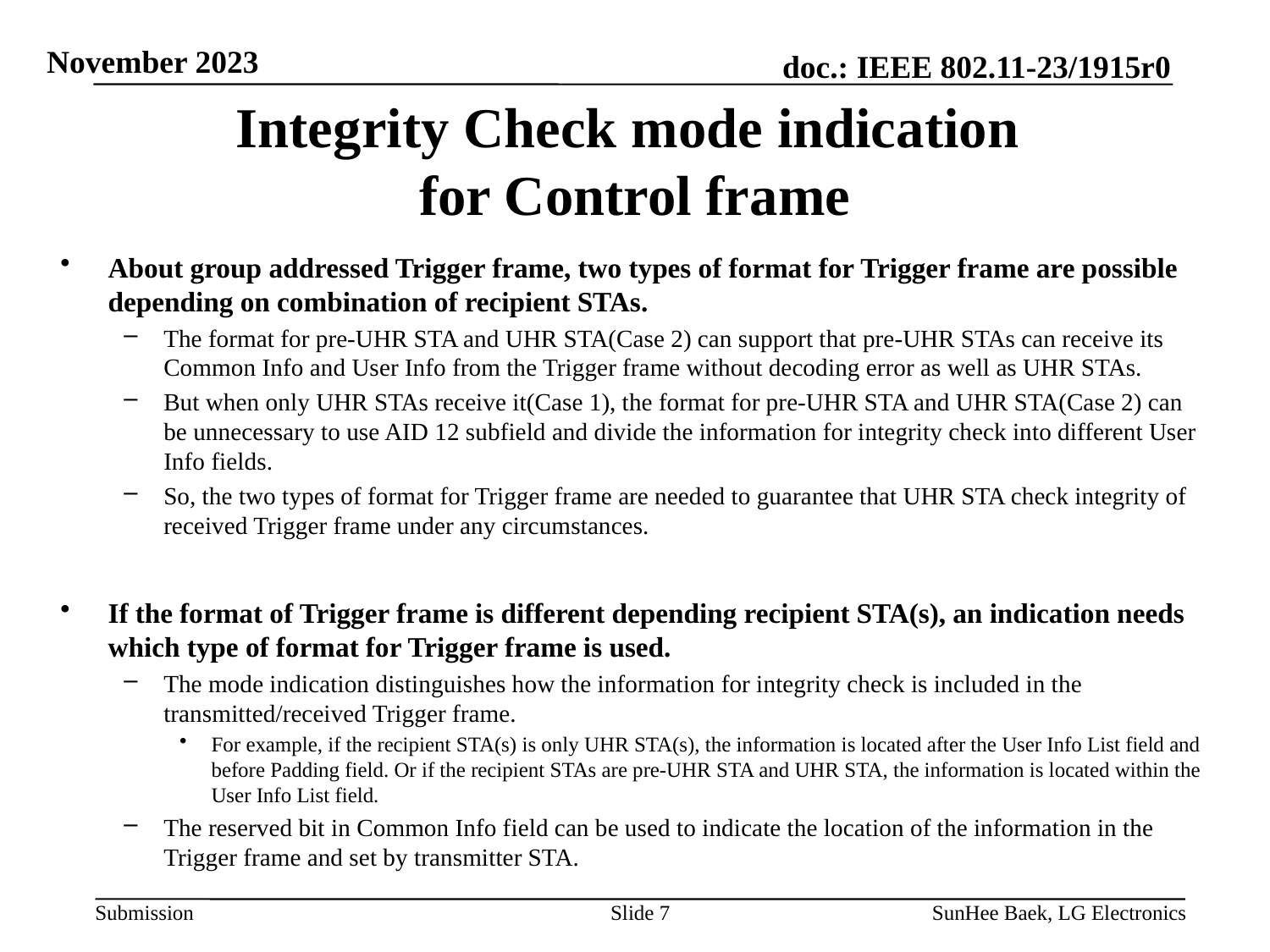

# Integrity Check mode indication for Control frame
About group addressed Trigger frame, two types of format for Trigger frame are possible depending on combination of recipient STAs.
The format for pre-UHR STA and UHR STA(Case 2) can support that pre-UHR STAs can receive its Common Info and User Info from the Trigger frame without decoding error as well as UHR STAs.
But when only UHR STAs receive it(Case 1), the format for pre-UHR STA and UHR STA(Case 2) can be unnecessary to use AID 12 subfield and divide the information for integrity check into different User Info fields.
So, the two types of format for Trigger frame are needed to guarantee that UHR STA check integrity of received Trigger frame under any circumstances.

If the format of Trigger frame is different depending recipient STA(s), an indication needs which type of format for Trigger frame is used.
The mode indication distinguishes how the information for integrity check is included in the transmitted/received Trigger frame.
For example, if the recipient STA(s) is only UHR STA(s), the information is located after the User Info List field and before Padding field. Or if the recipient STAs are pre-UHR STA and UHR STA, the information is located within the User Info List field.
The reserved bit in Common Info field can be used to indicate the location of the information in the Trigger frame and set by transmitter STA.
Slide 7
SunHee Baek, LG Electronics